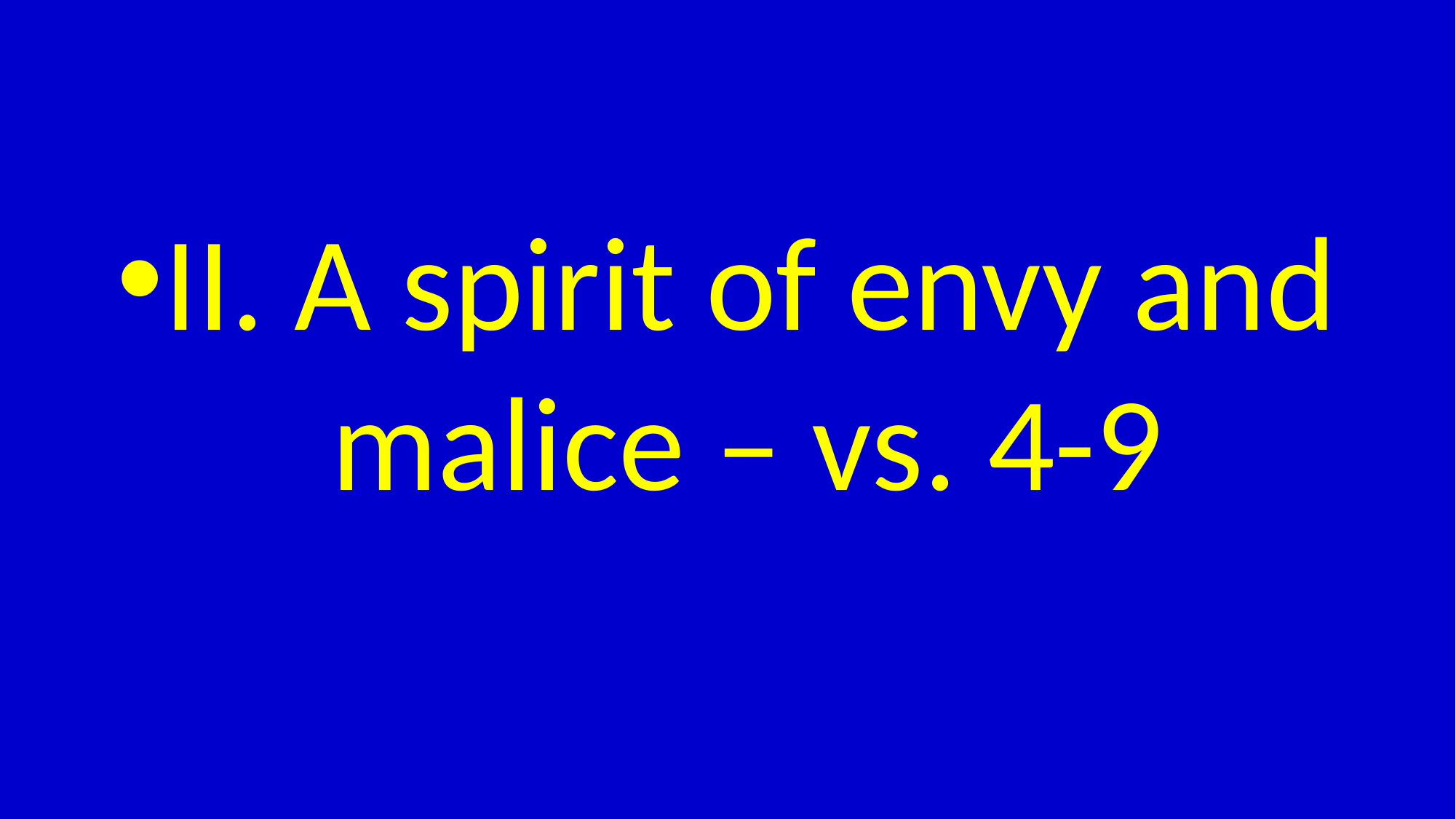

#
II. A spirit of envy and malice – vs. 4-9